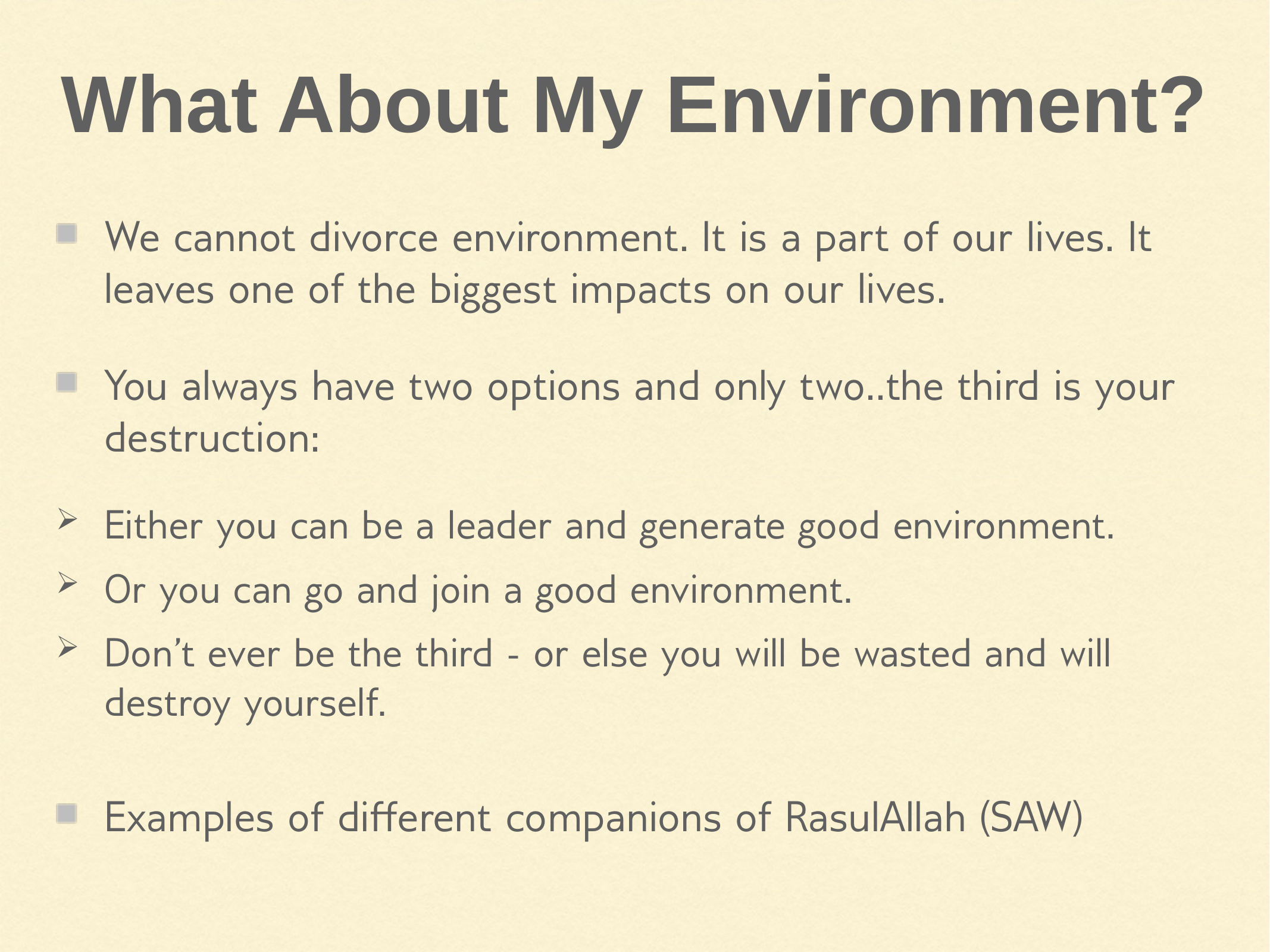

What About My Environment?

We cannot divorce environment. It is a part of our lives. It leaves one of the biggest impacts on our lives.

You always have two options and only two..the third is your destruction:

Either you can be a leader and generate good environment.
Or you can go and join a good environment.
Don’t ever be the third - or else you will be wasted and will destroy yourself.

Examples of different companions of RasulAllah (SAW)